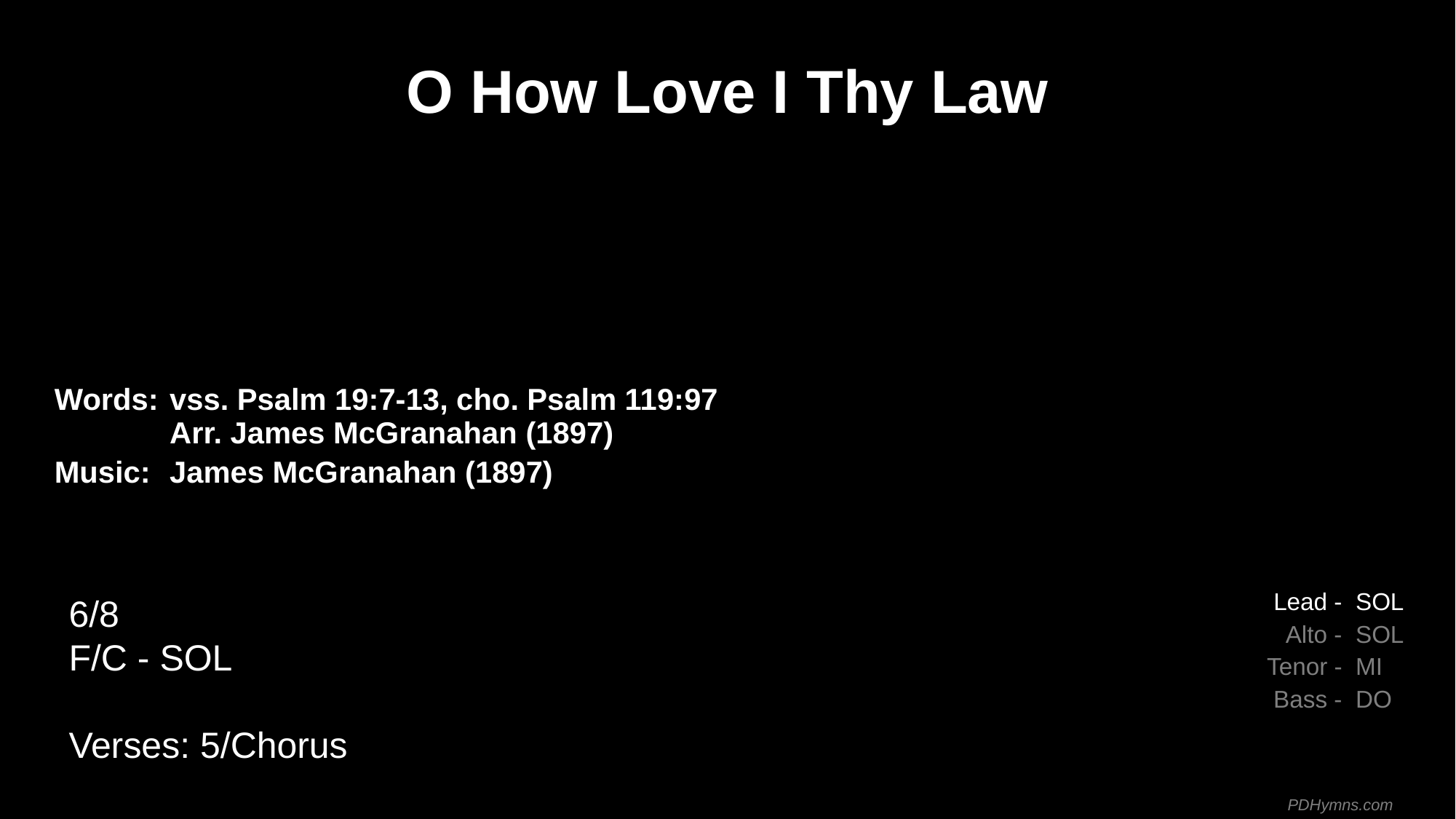

O How Love I Thy Law

| Words: | vss. Psalm 19:7-13, cho. Psalm 119:97 Arr. James McGranahan (1897) |
| --- | --- |
| Music: | James McGranahan (1897) |
|  |  |
|  |  |
6/8
F/C - SOL

Verses: 5/Chorus
| Lead - | SOL |
| --- | --- |
| Alto - | SOL |
| Tenor - | MI |
| Bass - | DO |
PDHymns.com